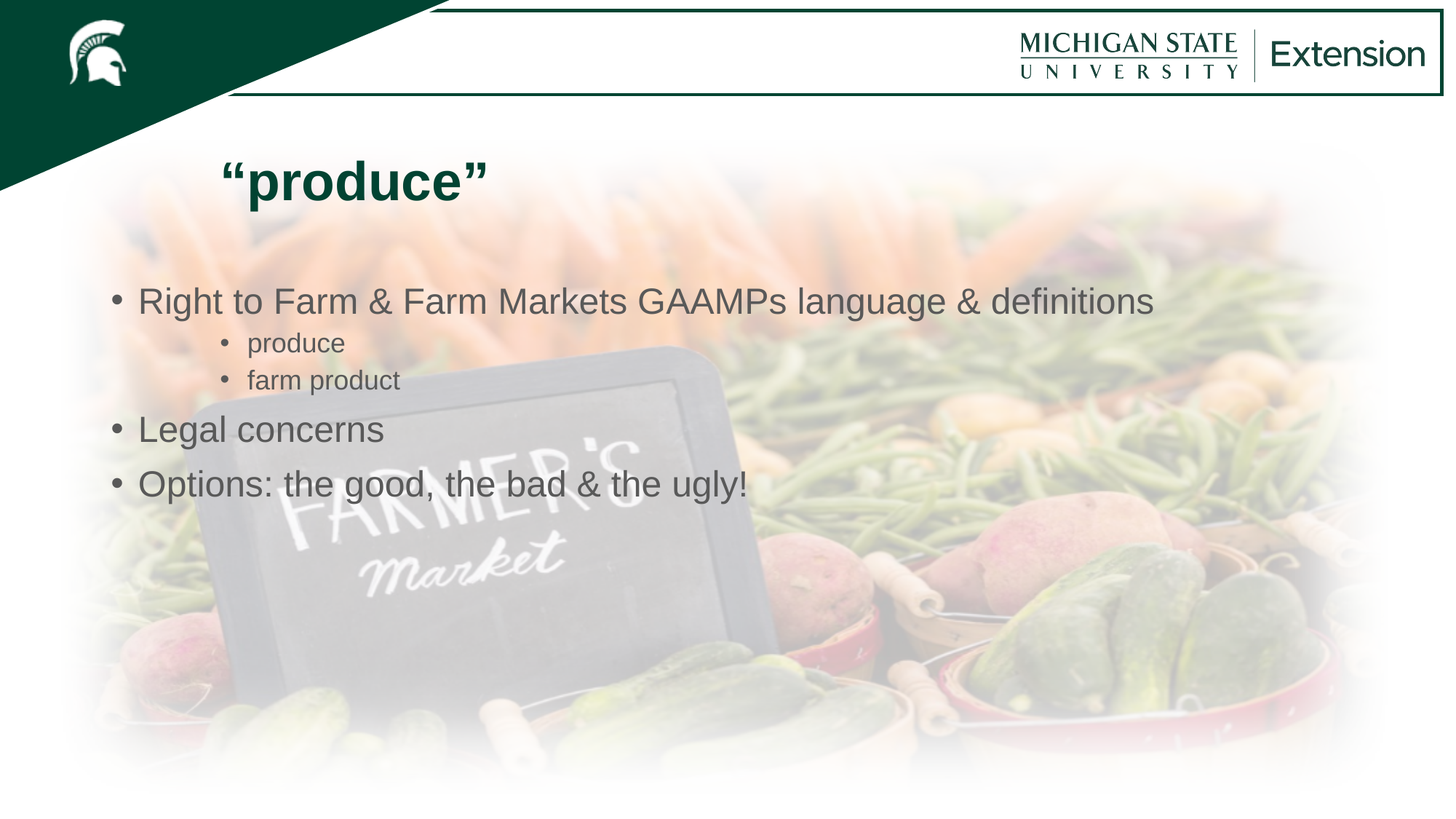

# “produce”

Right to Farm & Farm Markets GAAMPs language & definitions
produce
farm product
Legal concerns
Options: the good, the bad & the ugly!